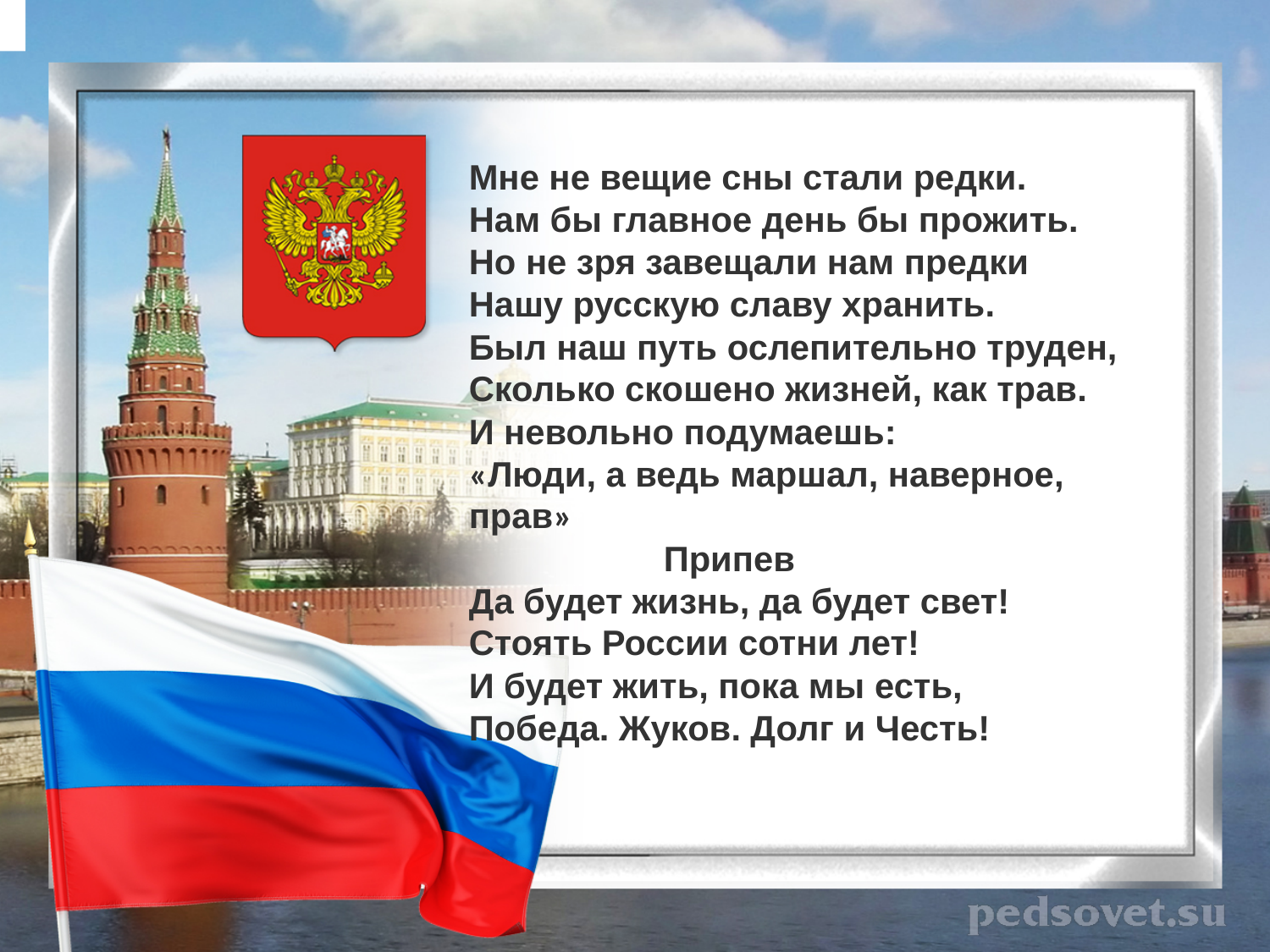

Мне не вещие сны стали редки.
Нам бы главное день бы прожить.
Но не зря завещали нам предки
Нашу русскую славу хранить.
Был наш путь ослепительно труден,
Сколько скошено жизней, как трав.
И невольно подумаешь:
«Люди, а ведь маршал, наверное, прав»
                    Припев
Да будет жизнь, да будет свет!
Стоять России сотни лет!
И будет жить, пока мы есть,
Победа. Жуков. Долг и Честь!